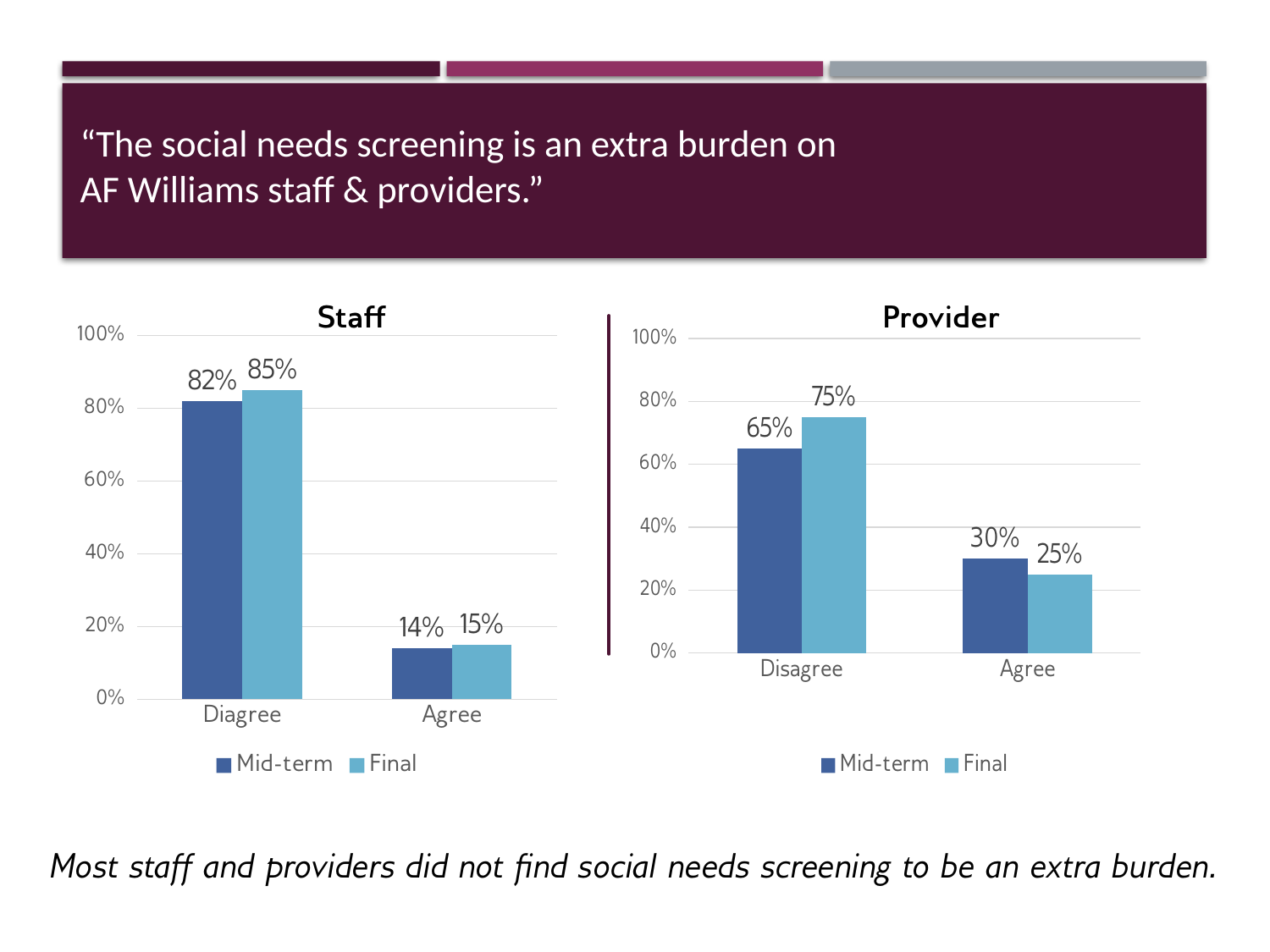

# “The social needs screening is an extra burden on AF Williams staff & providers.”
Staff
Provider

### Chart

| Category | Mid-term | Final |
|---|---|---|
| Disagree | 0.65 | 0.75 |
| Agree | 0.3 | 0.25 |

### Chart

| Category | Mid-term | Final |
|---|---|---|
| Diagree | 0.82 | 0.85 |
| Agree | 0.14 | 0.15 |
Most staff and providers did not find social needs screening to be an extra burden.